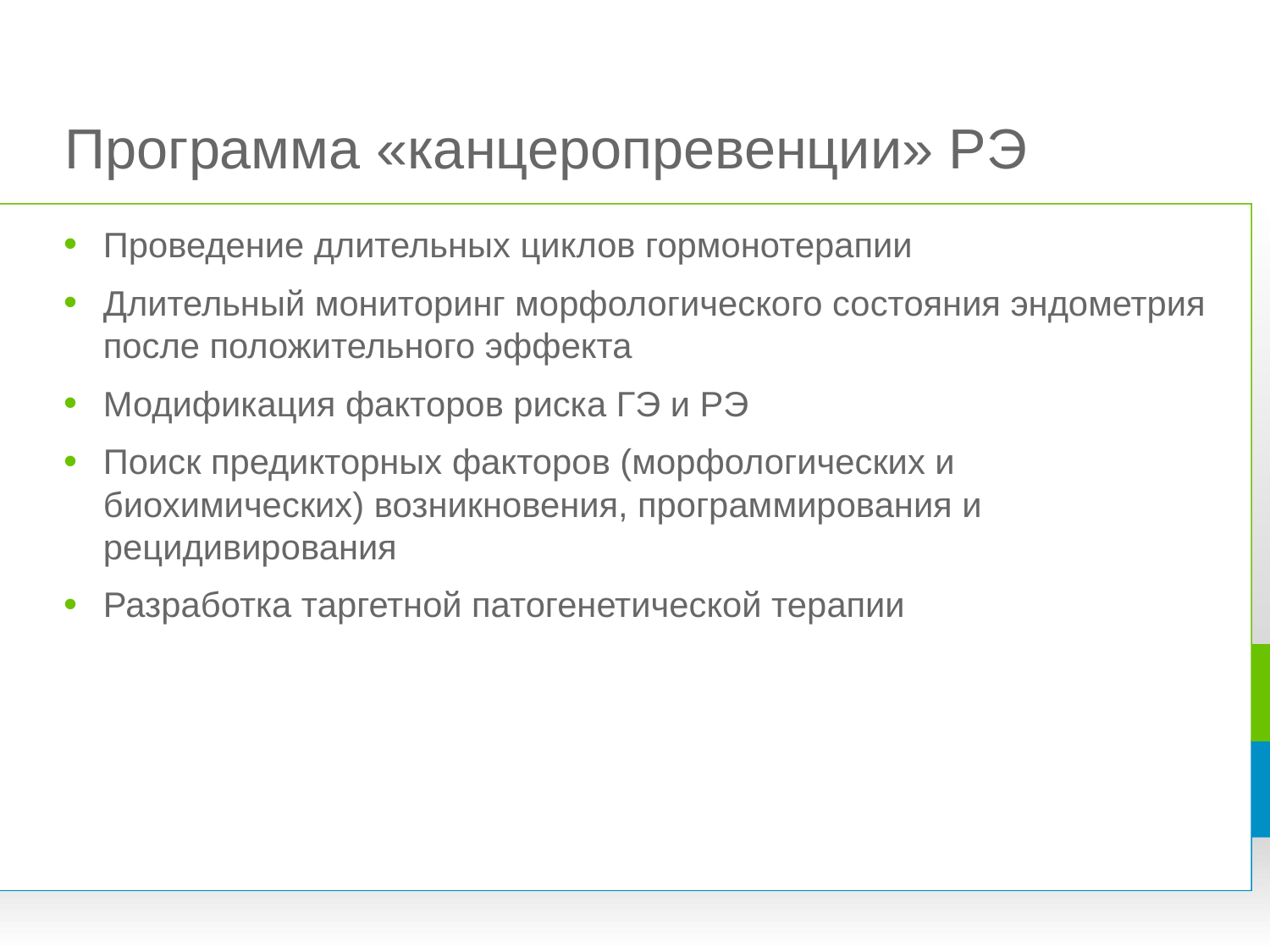

# Программа «канцеропревенции» РЭ
Проведение длительных циклов гормонотерапии
Длительный мониторинг морфологического состояния эндометрия после положительного эффекта
Модификация факторов риска ГЭ и РЭ
Поиск предикторных факторов (морфологических и биохимических) возникновения, программирования и рецидивирования
Разработка таргетной патогенетической терапии